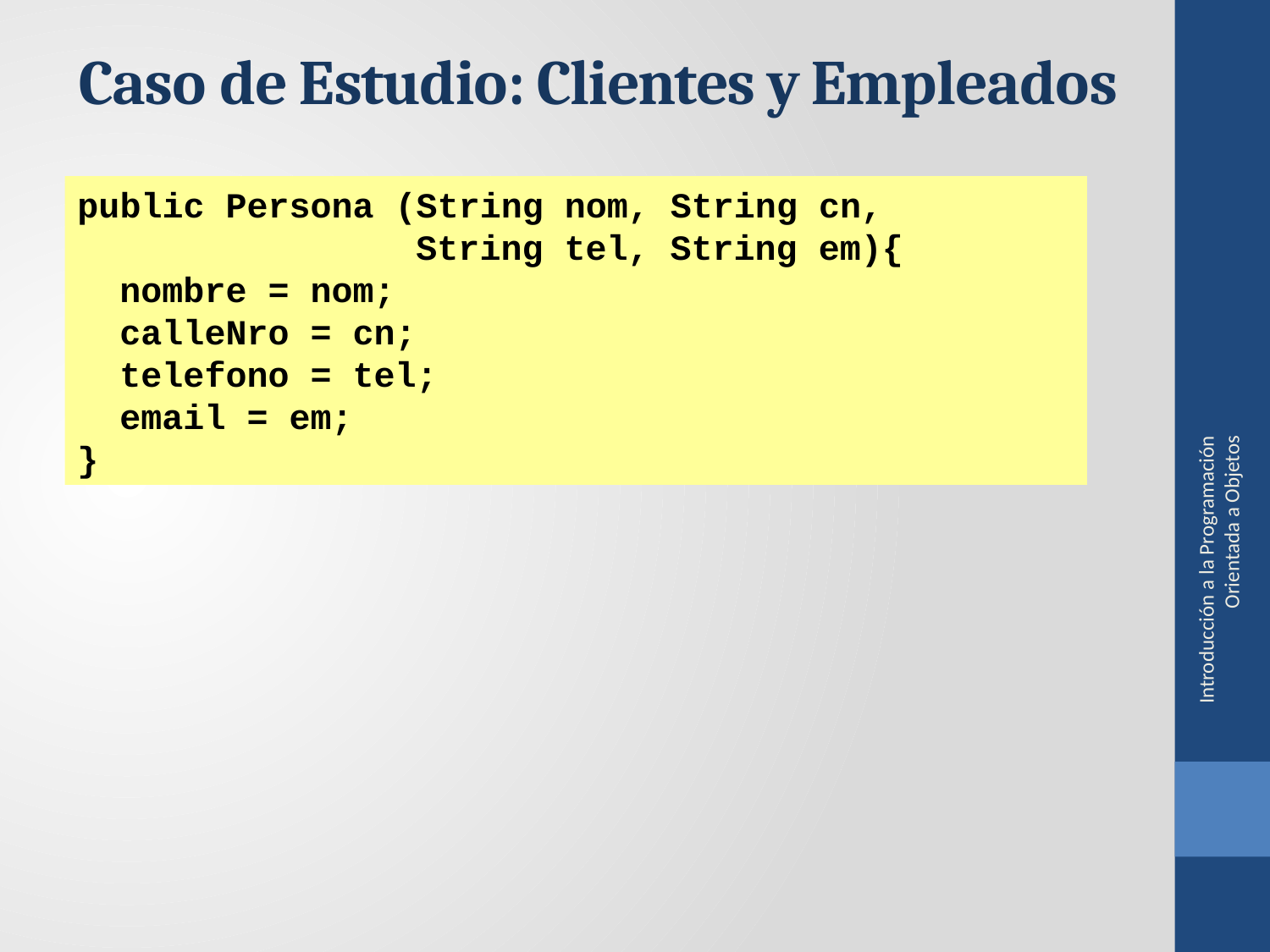

Caso de Estudio: Clientes y Empleados
public Persona (String nom, String cn,
                String tel, String em){
  nombre = nom;
  calleNro = cn;
  telefono = tel;
  email = em;
}
Introducción a la Programación Orientada a Objetos